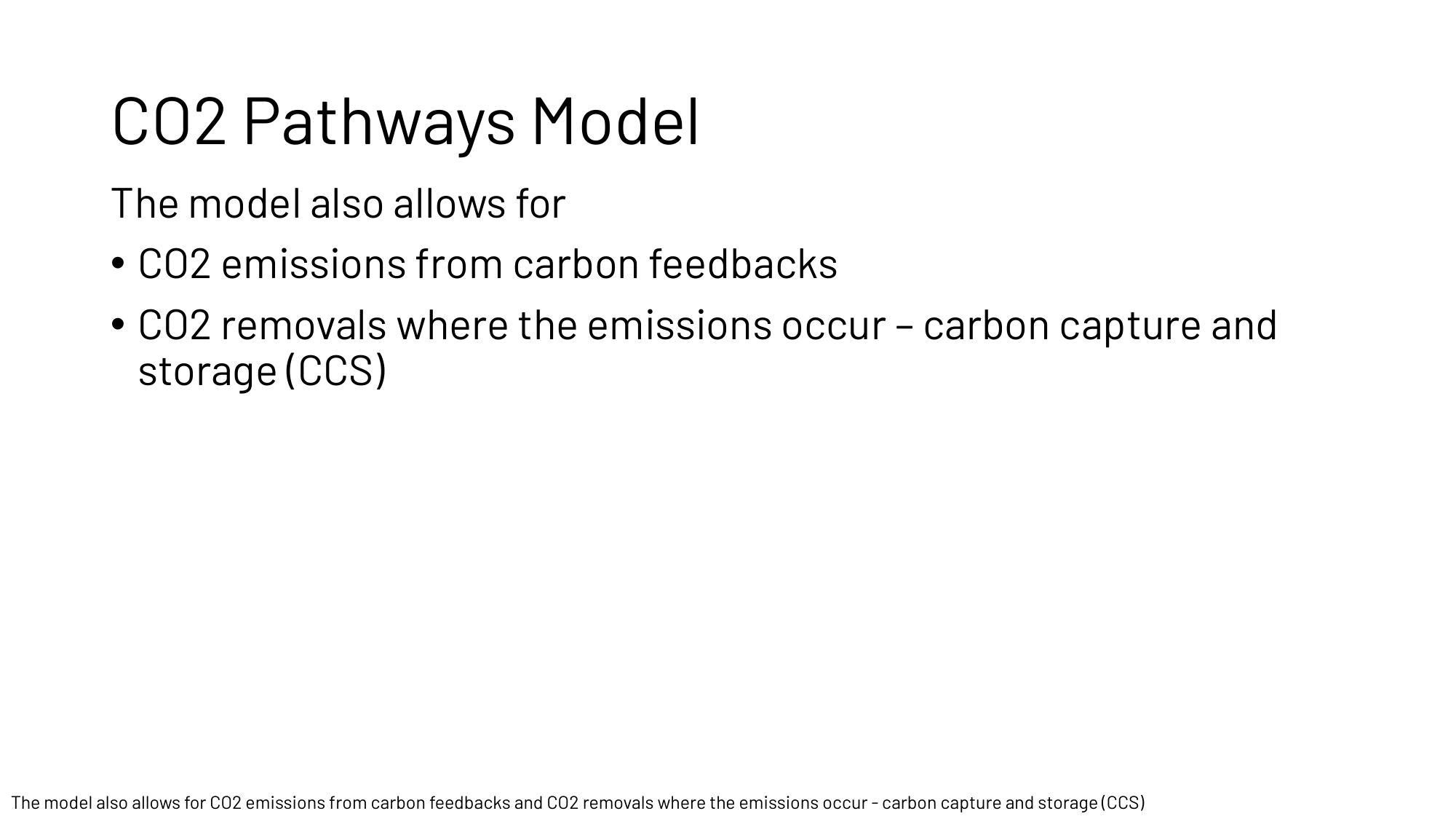

# CO2 Pathways Model
The model also allows for
CO2 emissions from carbon feedbacks
CO2 removals where the emissions occur – carbon capture and storage (CCS)

The model also allows for CO2 emissions from carbon feedbacks and CO2 removals where the emissions occur - carbon capture and storage (CCS)